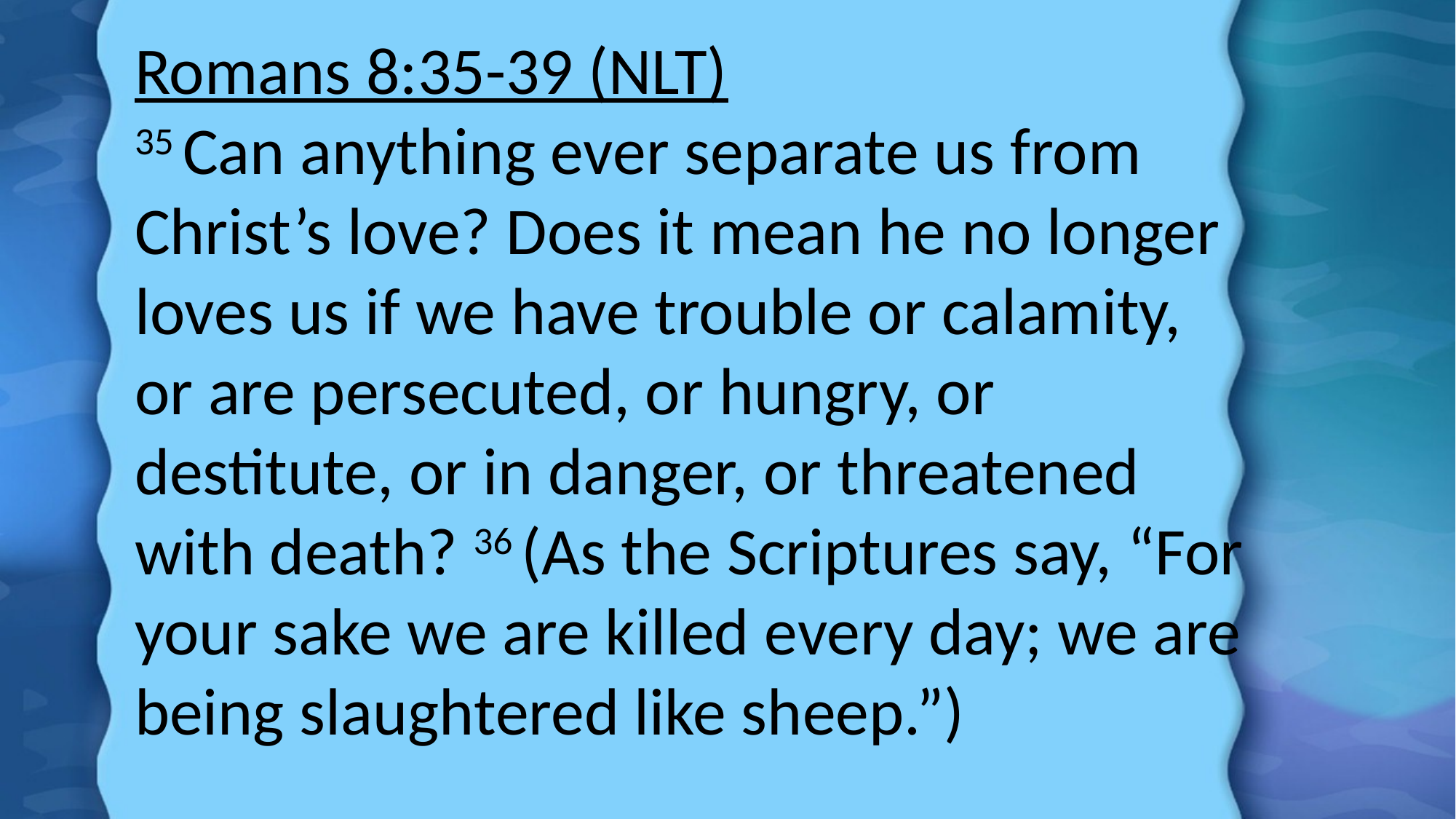

Romans 8:35-39 (NLT)
35 Can anything ever separate us from Christ’s love? Does it mean he no longer loves us if we have trouble or calamity, or are persecuted, or hungry, or destitute, or in danger, or threatened with death? 36 (As the Scriptures say, “For your sake we are killed every day; we are being slaughtered like sheep.”)